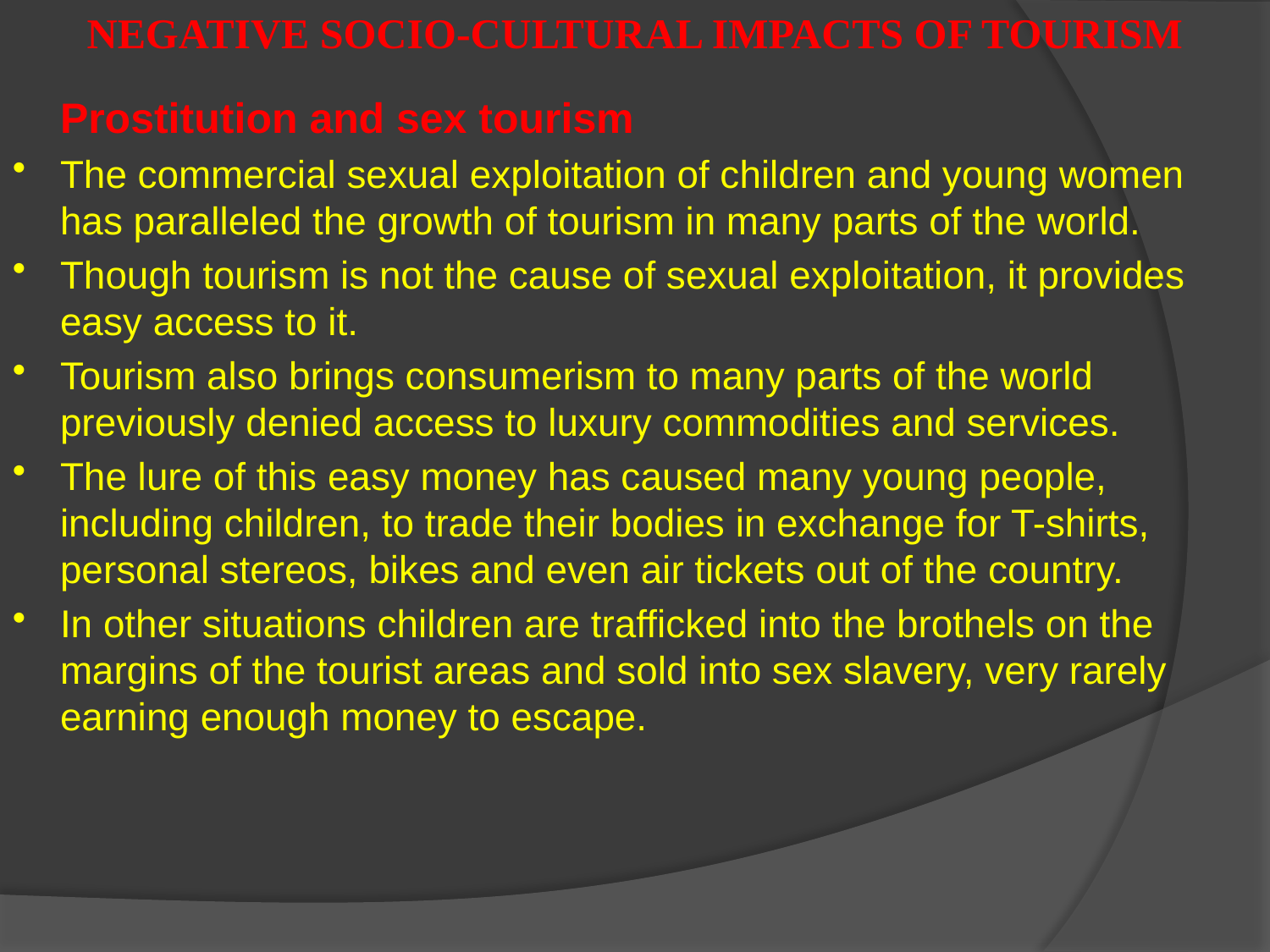

NEGATIVE SOCIO-CULTURAL IMPACTS OF TOURISM
	Prostitution and sex tourism
The commercial sexual exploitation of children and young women has paralleled the growth of tourism in many parts of the world.
Though tourism is not the cause of sexual exploitation, it provides easy access to it.
Tourism also brings consumerism to many parts of the world previously denied access to luxury commodities and services.
The lure of this easy money has caused many young people, including children, to trade their bodies in exchange for T-shirts, personal stereos, bikes and even air tickets out of the country.
In other situations children are trafficked into the brothels on the margins of the tourist areas and sold into sex slavery, very rarely earning enough money to escape.